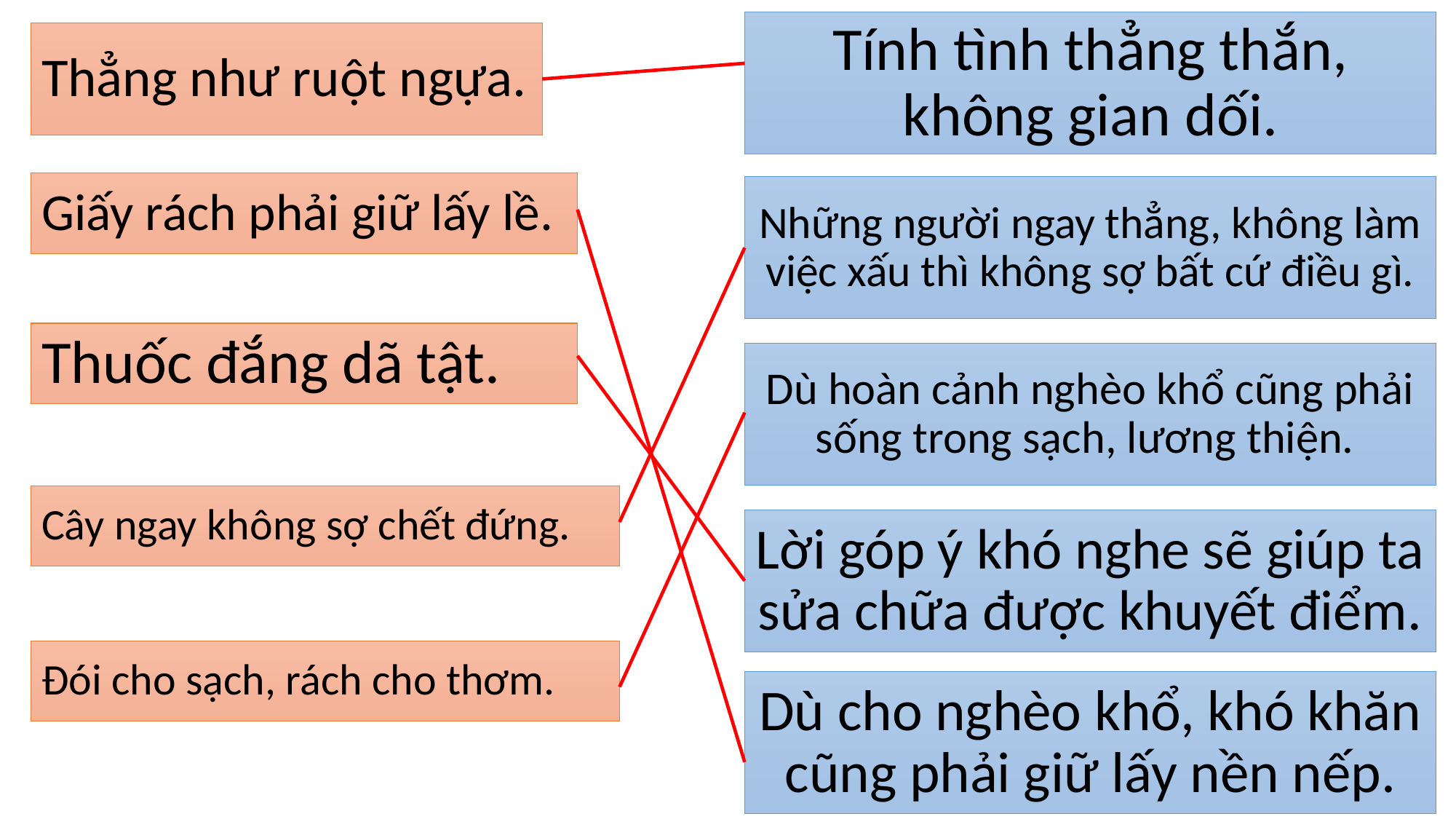

Tính tình thẳng thắn, không gian dối.
# Thẳng như ruột ngựa.
Giấy rách phải giữ lấy lề.
Những người ngay thẳng, không làm việc xấu thì không sợ bất cứ điều gì.
Thuốc đắng dã tật.
Dù hoàn cảnh nghèo khổ cũng phải sống trong sạch, lương thiện.
Cây ngay không sợ chết đứng.
Lời góp ý khó nghe sẽ giúp ta sửa chữa được khuyết điểm.
Đói cho sạch, rách cho thơm.
Dù cho nghèo khổ, khó khăn cũng phải giữ lấy nền nếp.